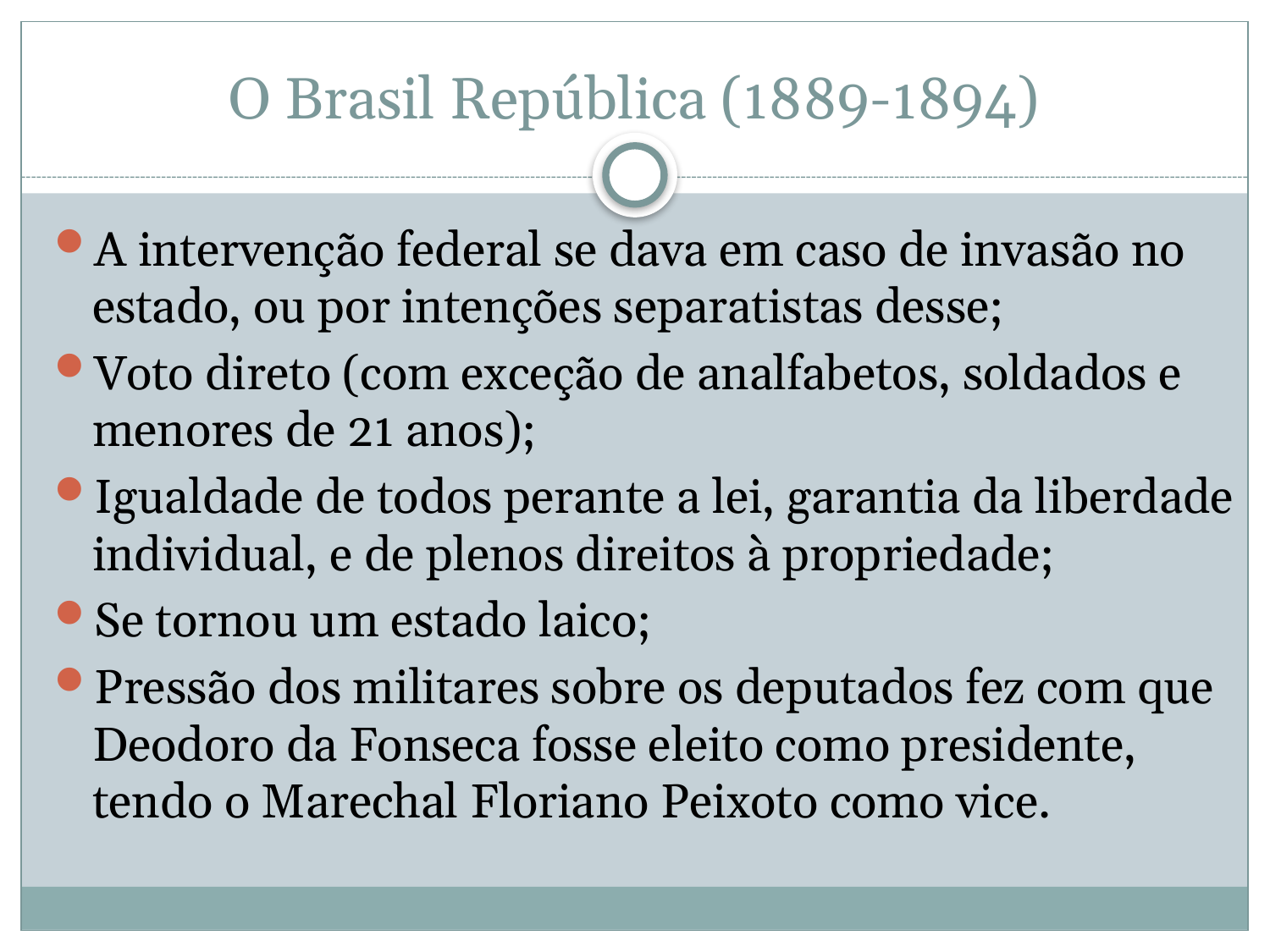

# O Brasil República (1889-1894)
A intervenção federal se dava em caso de invasão no estado, ou por intenções separatistas desse;
Voto direto (com exceção de analfabetos, soldados e menores de 21 anos);
Igualdade de todos perante a lei, garantia da liberdade individual, e de plenos direitos à propriedade;
Se tornou um estado laico;
Pressão dos militares sobre os deputados fez com que Deodoro da Fonseca fosse eleito como presidente, tendo o Marechal Floriano Peixoto como vice.